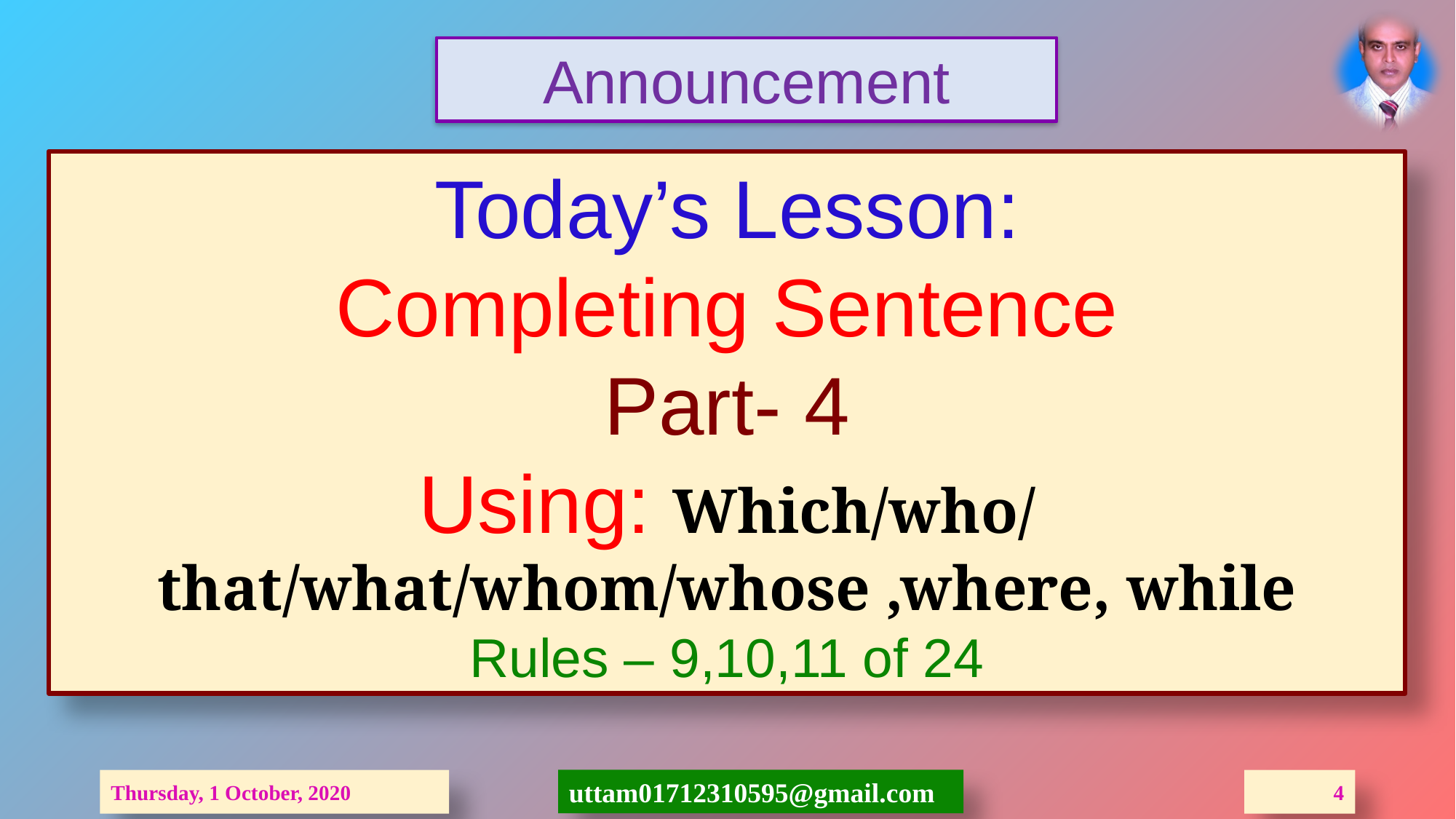

Announcement
Today’s Lesson:
Completing Sentence
Part- 4
Using: Which/who/ that/what/whom/whose ,where, while
Rules – 9,10,11 of 24
Thursday, 1 October, 2020
4